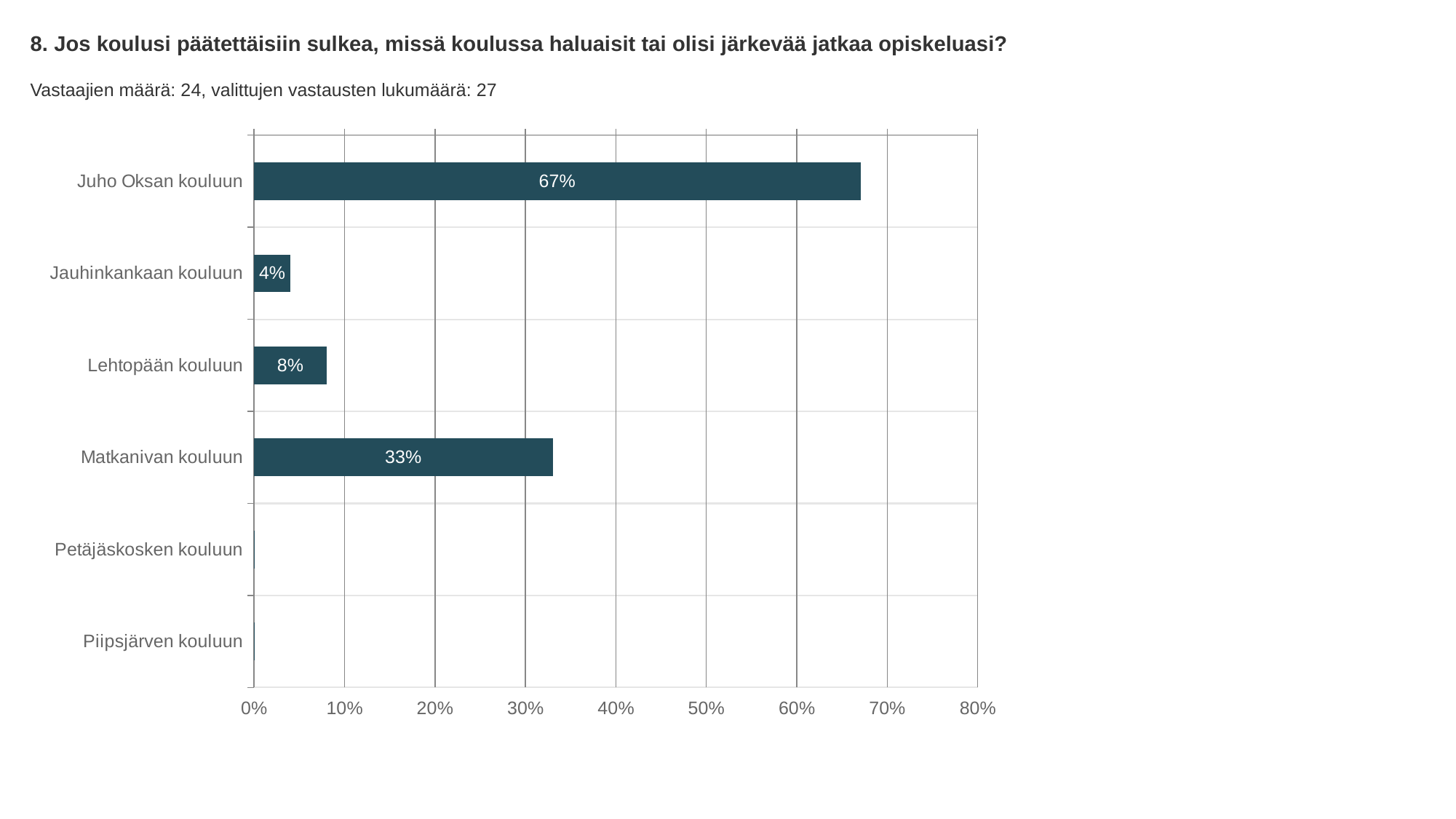

8. Jos koulusi päätettäisiin sulkea, missä koulussa haluaisit tai olisi järkevää jatkaa opiskeluasi?
Vastaajien määrä: 24, valittujen vastausten lukumäärä: 27

### Chart

| Category | Jos koulusi päätettäisiin sulkea, missä koulussa haluaisit tai olisi järkevää jatkaa opiskeluasi? |
|---|---|
| Juho Oksan kouluun | 0.67 |
| Jauhinkankaan kouluun | 0.04 |
| Lehtopään kouluun | 0.08 |
| Matkanivan kouluun | 0.33 |
| Petäjäskosken kouluun | 0.0 |
| Piipsjärven kouluun | 0.0 |